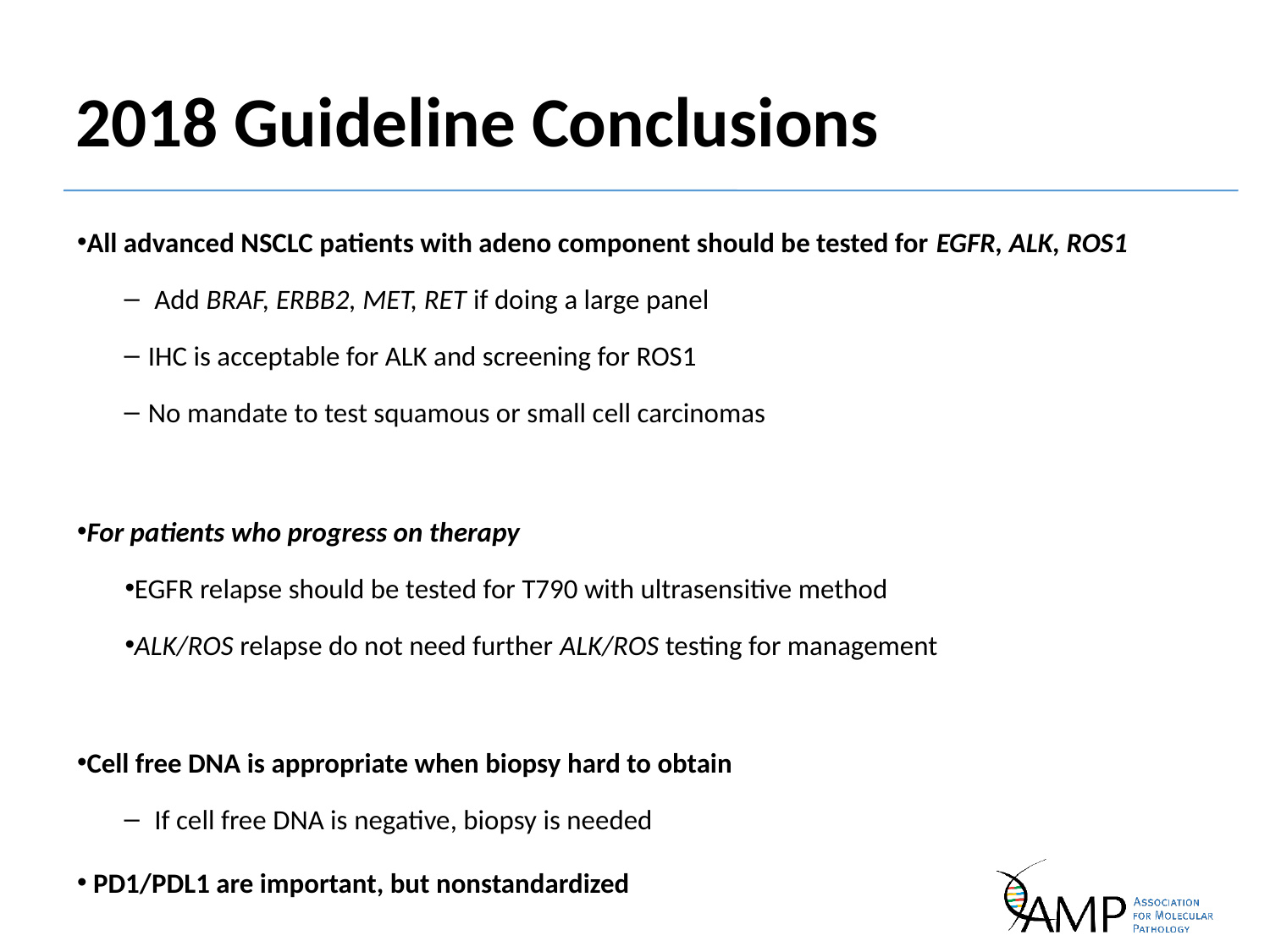

# 2018 Guideline Conclusions
All advanced NSCLC patients with adeno component should be tested for EGFR, ALK, ROS1
 Add BRAF, ERBB2, MET, RET if doing a large panel
IHC is acceptable for ALK and screening for ROS1
No mandate to test squamous or small cell carcinomas

For patients who progress on therapy
EGFR relapse should be tested for T790 with ultrasensitive method
ALK/ROS relapse do not need further ALK/ROS testing for management

Cell free DNA is appropriate when biopsy hard to obtain
 If cell free DNA is negative, biopsy is needed
 PD1/PDL1 are important, but nonstandardized